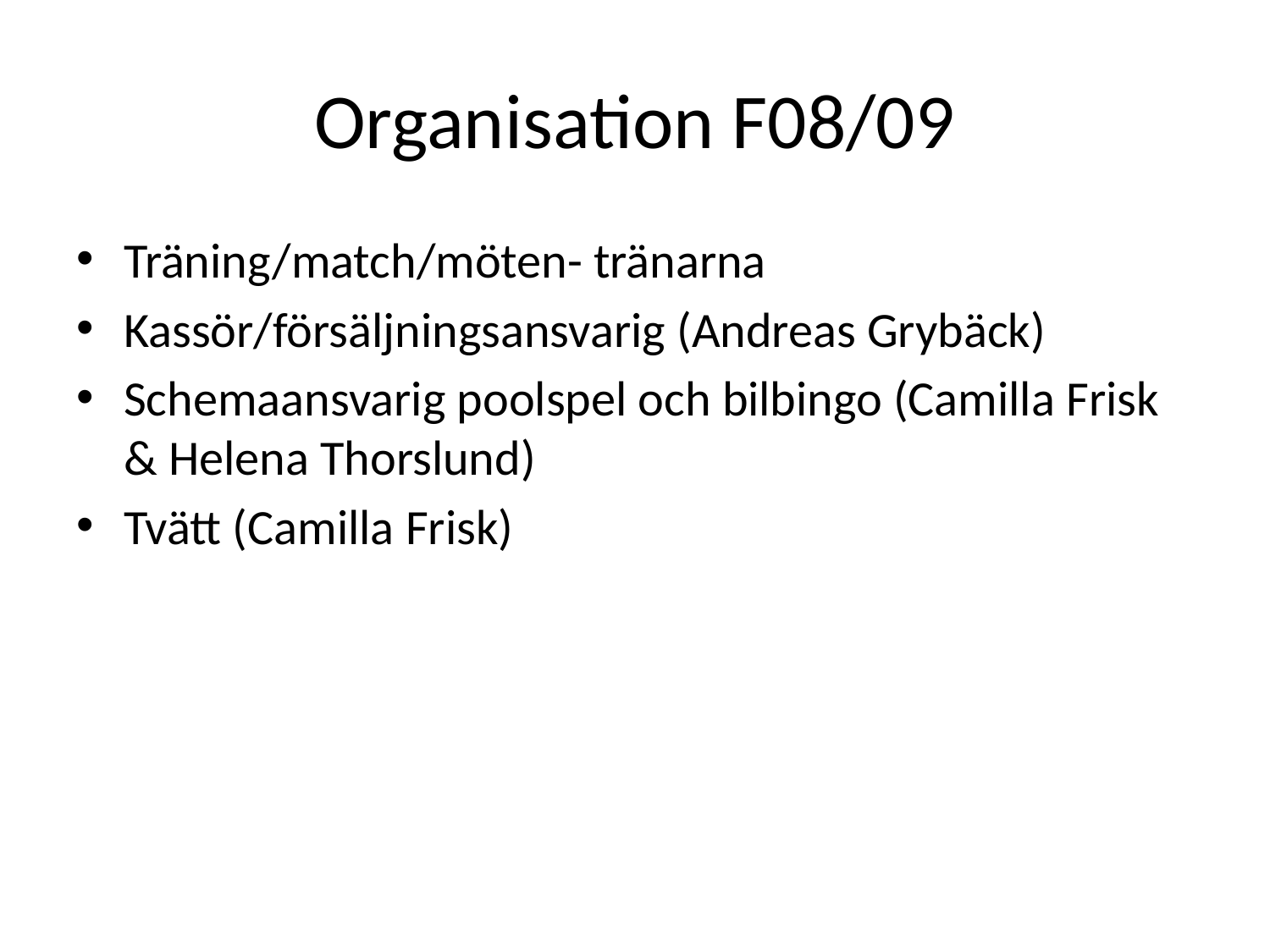

# Organisation F08/09
Träning/match/möten- tränarna
Kassör/försäljningsansvarig (Andreas Grybäck)
Schemaansvarig poolspel och bilbingo (Camilla Frisk & Helena Thorslund)
Tvätt (Camilla Frisk)